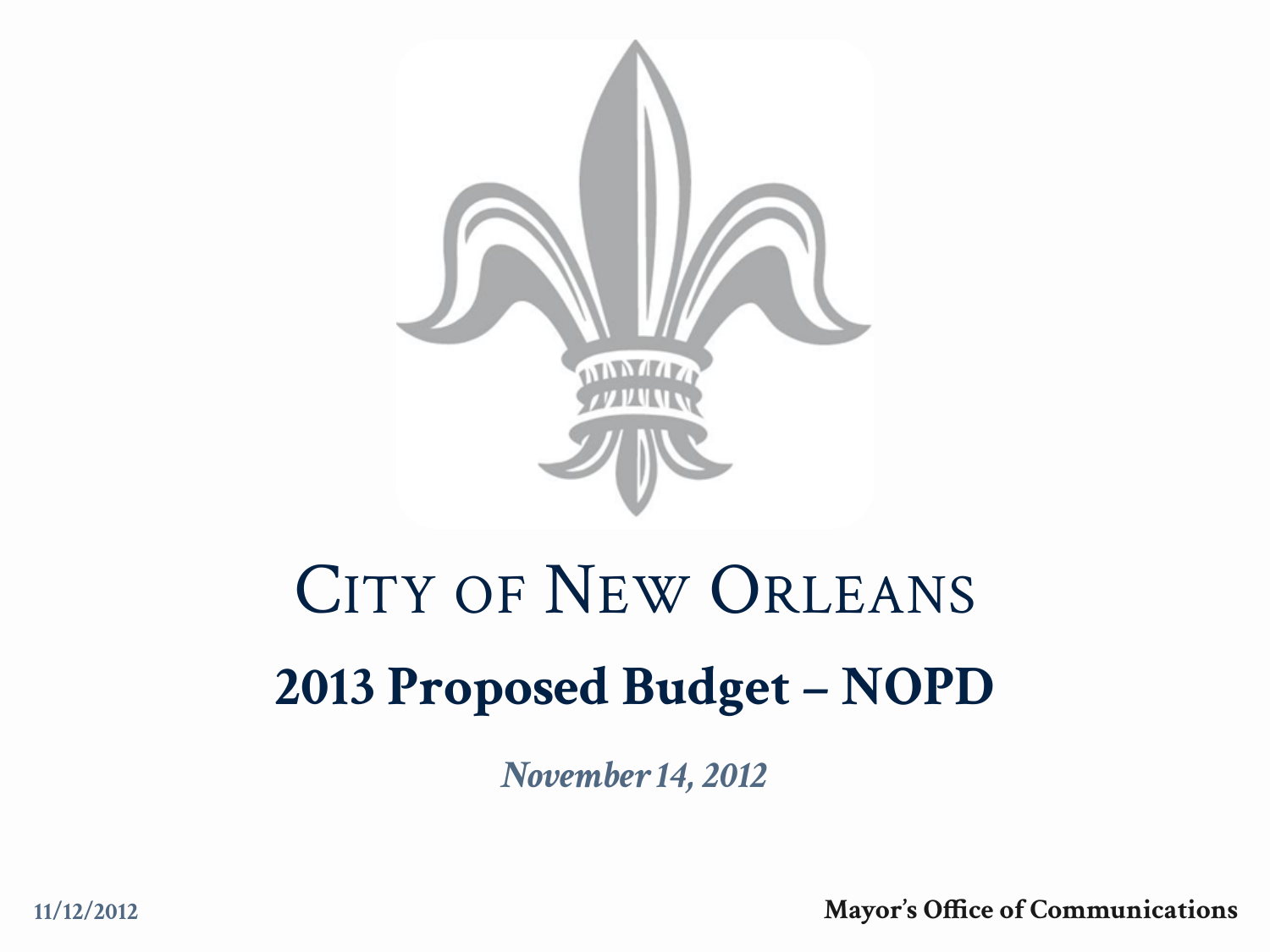

# 2013 Proposed Budget – NOPD
November 14, 2012
11/12/2012
Mayor’s Office of Communications